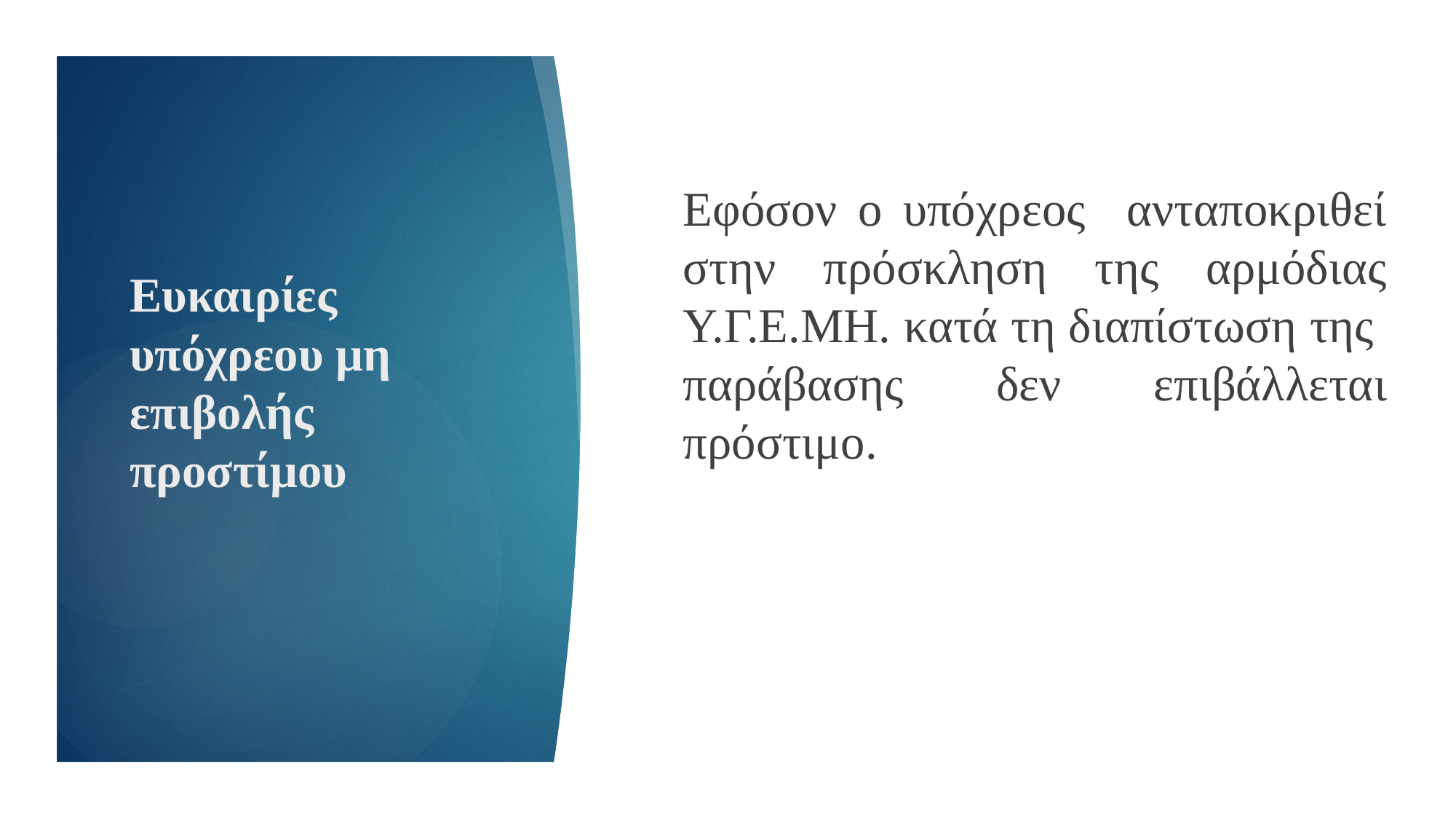

Εφόσον ο υπόχρεος  ανταποκριθεί στην πρόσκληση της αρμόδιας Υ.Γ.Ε.ΜΗ. κατά τη διαπίστωση της  παράβασης δεν επιβάλλεται πρόστιμο.

# Ευκαιρίες  υπόχρεου μη επιβολής προστίμου